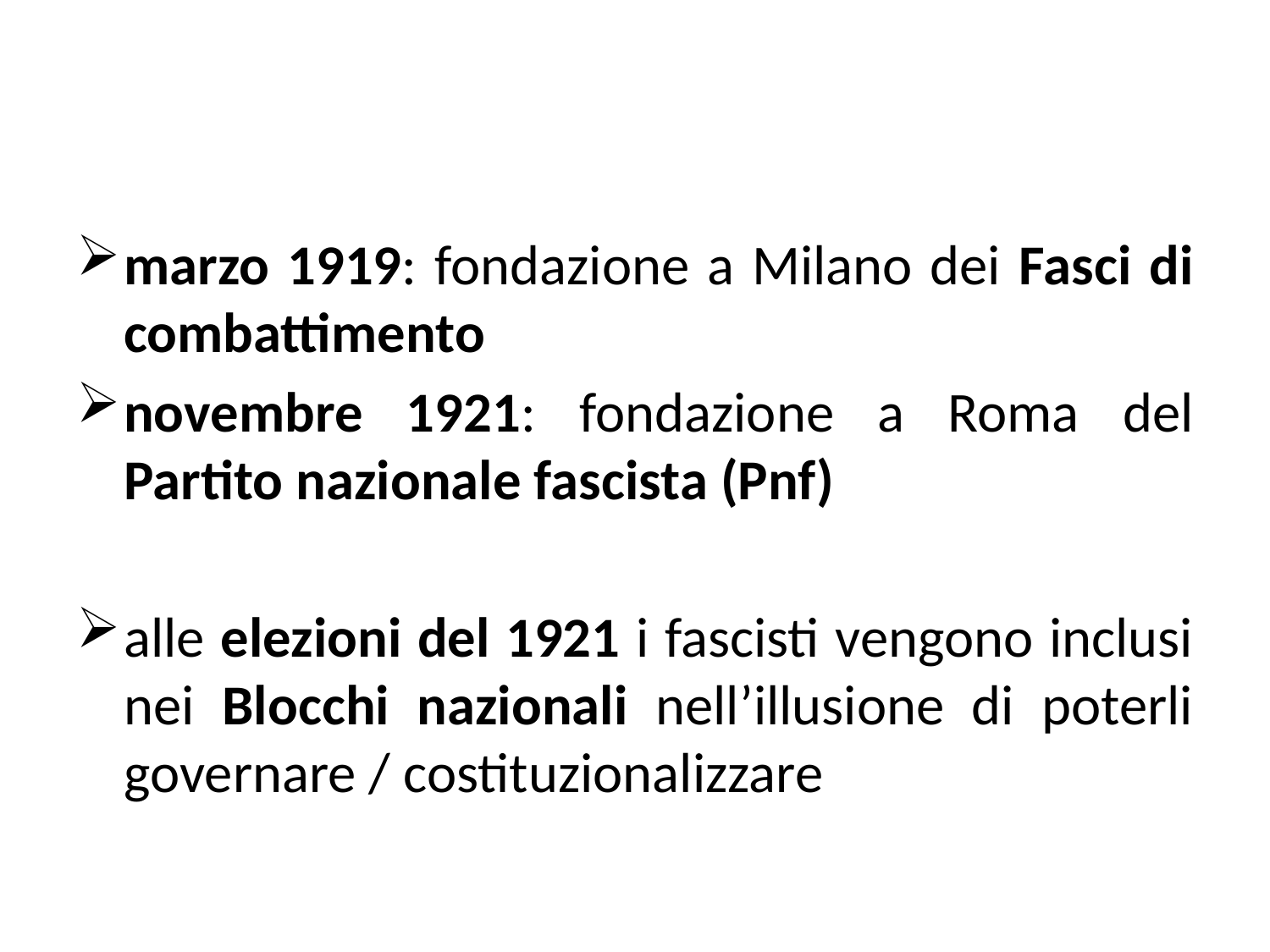

#
marzo 1919: fondazione a Milano dei Fasci di combattimento
novembre 1921: fondazione a Roma del Partito nazionale fascista (Pnf)

alle elezioni del 1921 i fascisti vengono inclusi nei Blocchi nazionali nell’illusione di poterli governare / costituzionalizzare